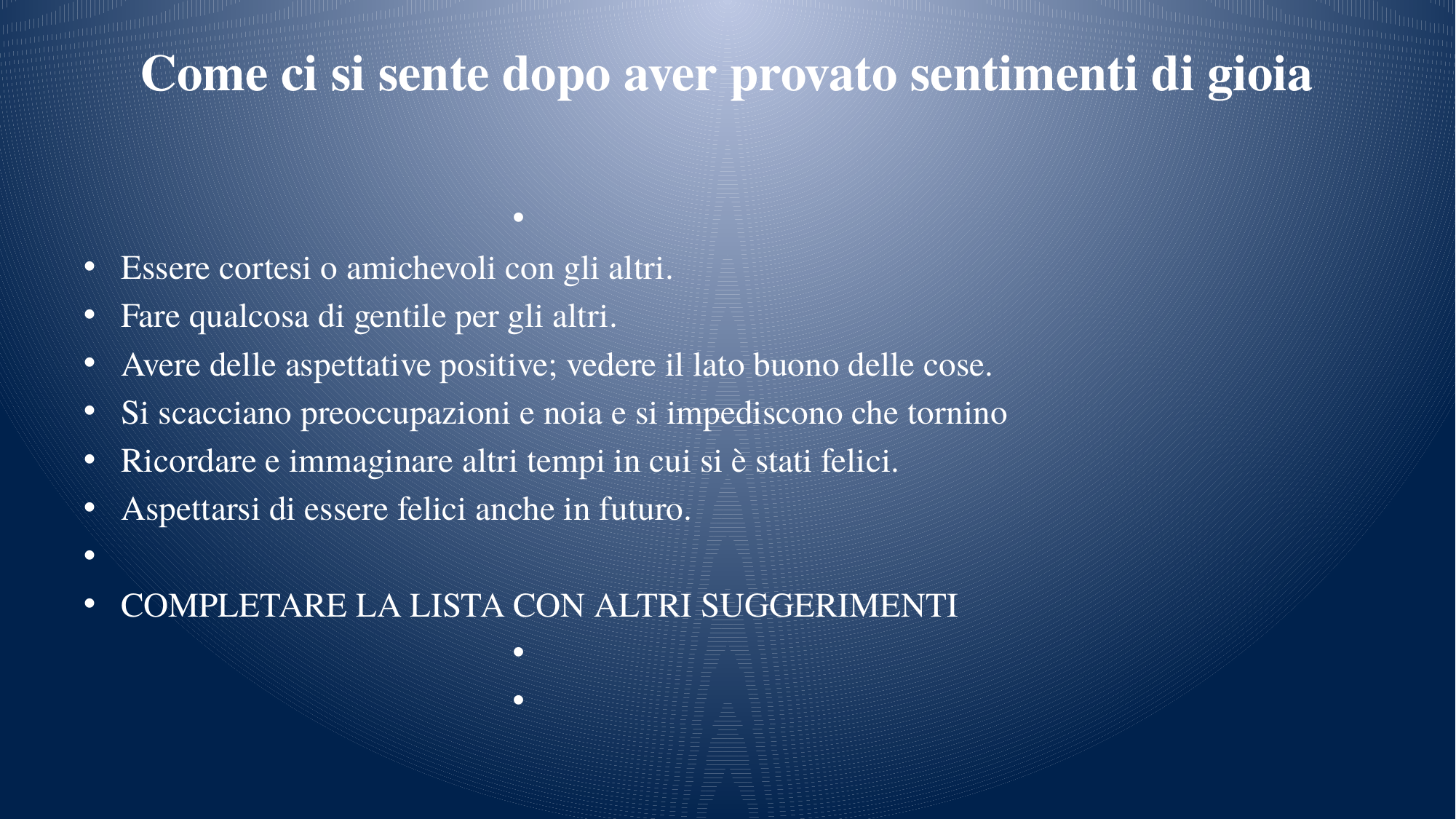

# Come ci si sente dopo aver provato sentimenti di gioia

Essere cortesi o amichevoli con gli altri.
Fare qualcosa di gentile per gli altri.
Avere delle aspettative positive; vedere il lato buono delle cose.
Si scacciano preoccupazioni e noia e si impediscono che tornino
Ricordare e immaginare altri tempi in cui si è stati felici.
Aspettarsi di essere felici anche in futuro.

COMPLETARE LA LISTA CON ALTRI SUGGERIMENTI